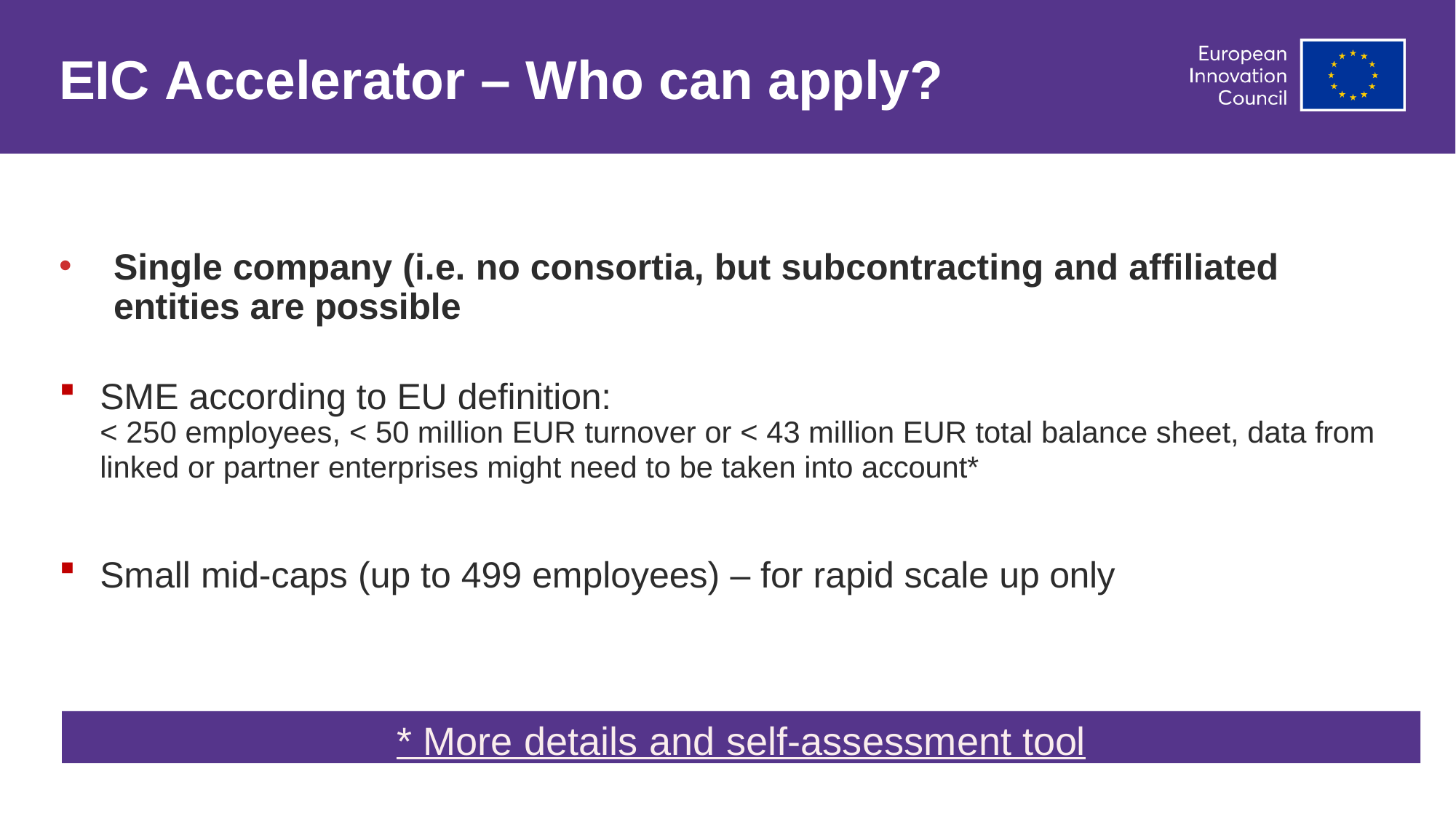

# EIC Accelerator – Who can apply?
Single company (i.e. no consortia, but subcontracting and affiliated entities are possible

SME according to EU definition:
< 250 employees, < 50 million EUR turnover or < 43 million EUR total balance sheet, data from
linked or partner enterprises might need to be taken into account*

Small mid-caps (up to 499 employees) – for rapid scale up only
* More details and self-assessment tool